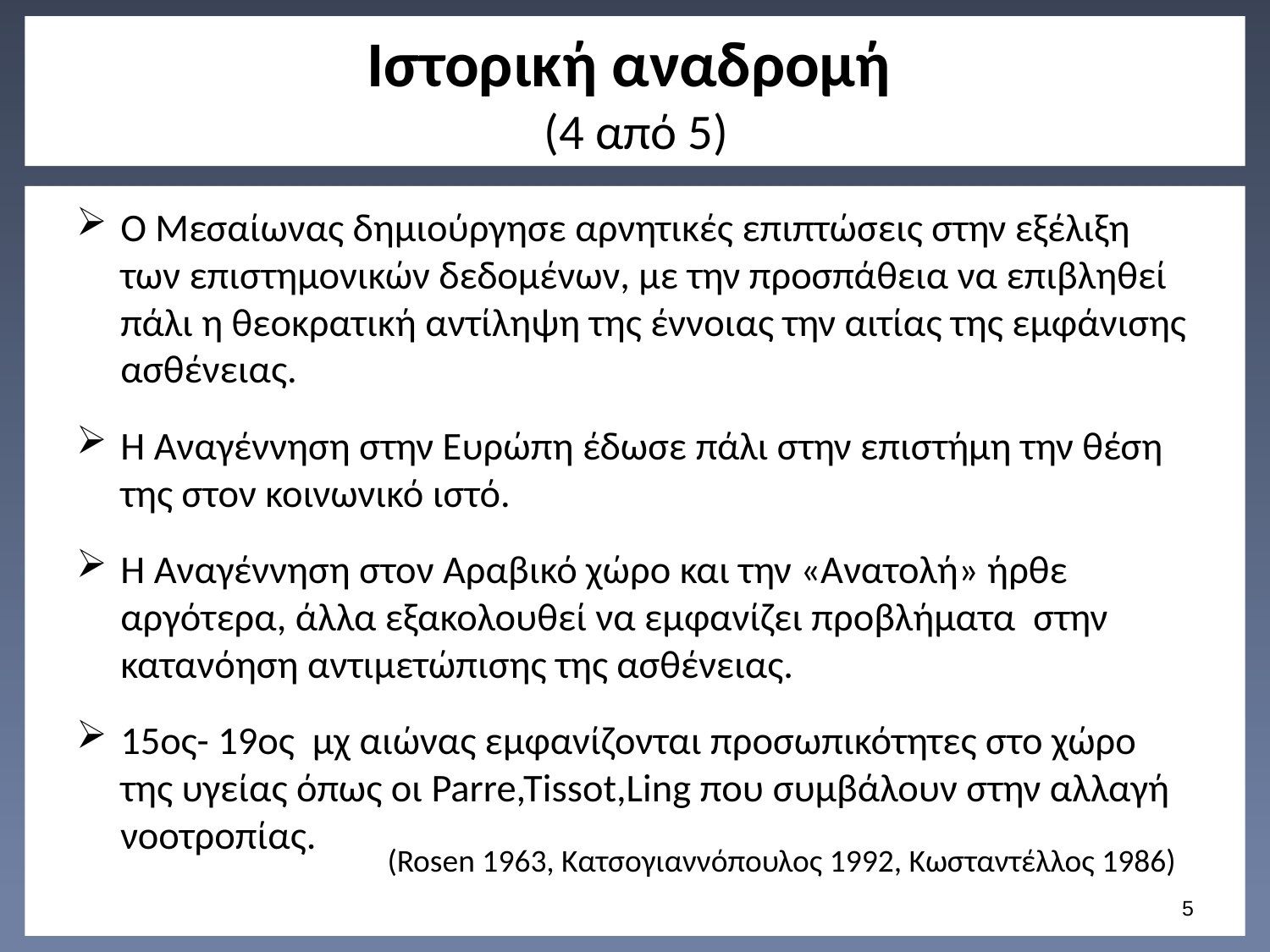

# Ιστορική αναδρομή (4 από 5)
Ο Μεσαίωνας δημιούργησε αρνητικές επιπτώσεις στην εξέλιξη των επιστημονικών δεδομένων, με την προσπάθεια να επιβληθεί πάλι η θεοκρατική αντίληψη της έννοιας την αιτίας της εμφάνισης ασθένειας.
Η Αναγέννηση στην Ευρώπη έδωσε πάλι στην επιστήμη την θέση της στον κοινωνικό ιστό.
Η Αναγέννηση στον Αραβικό χώρο και την «Ανατολή» ήρθε αργότερα, άλλα εξακολουθεί να εμφανίζει προβλήματα  στην κατανόηση αντιμετώπισης της ασθένειας.
15ος- 19ος  μχ αιώνας εμφανίζονται προσωπικότητες στο χώρο της υγείας όπως οι Parre,Tissot,Ling που συμβάλουν στην αλλαγή νοοτροπίας.

(Rosen 1963, Κατσογιαννόπουλος 1992, Κωσταντέλλος 1986)
5